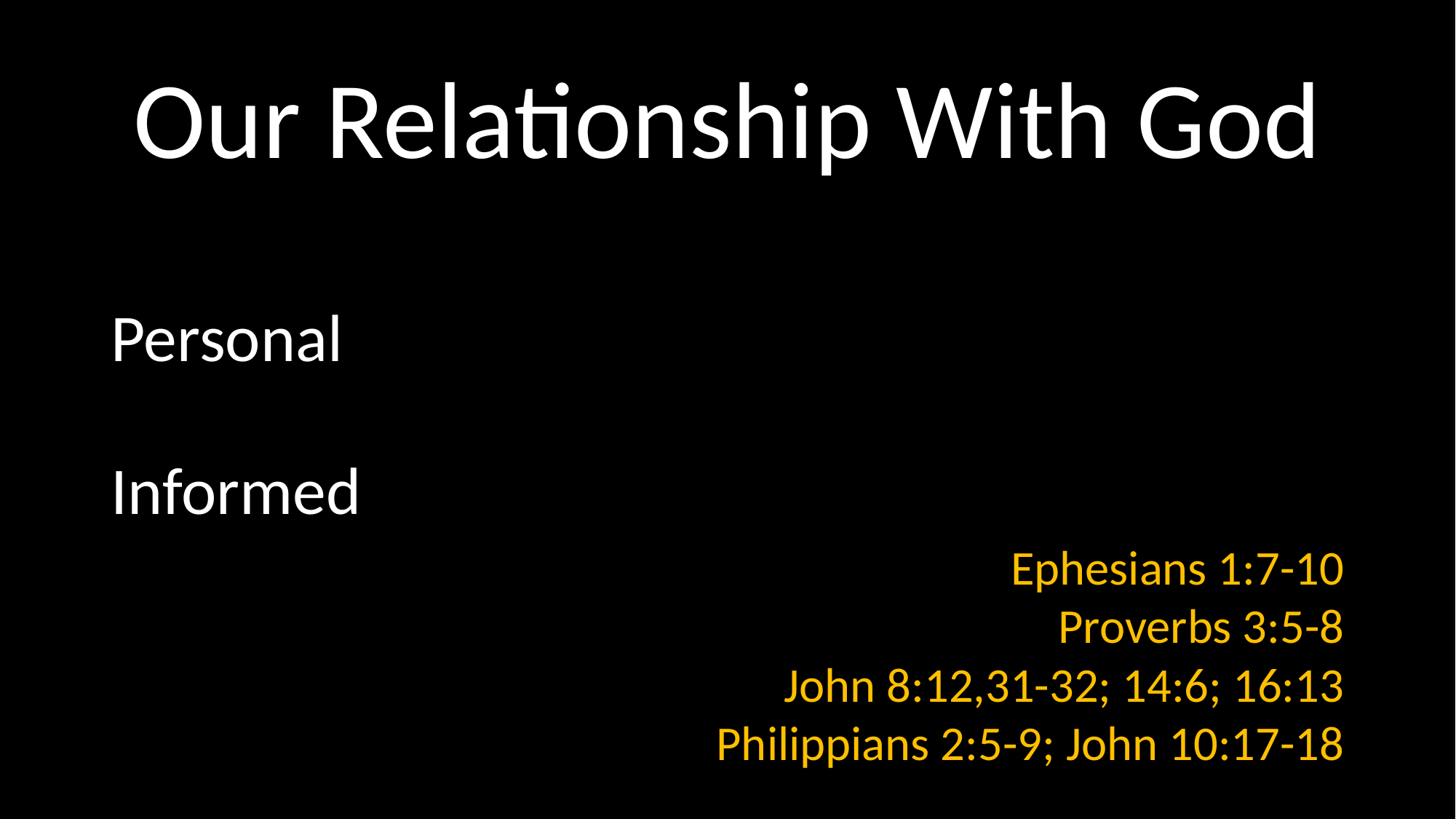

# Our Relationship With God
Ephesians 1:7-10
Proverbs 3:5-8
John 8:12,31-32; 14:6; 16:13
Philippians 2:5-9; John 10:17-18
Personal
Informed